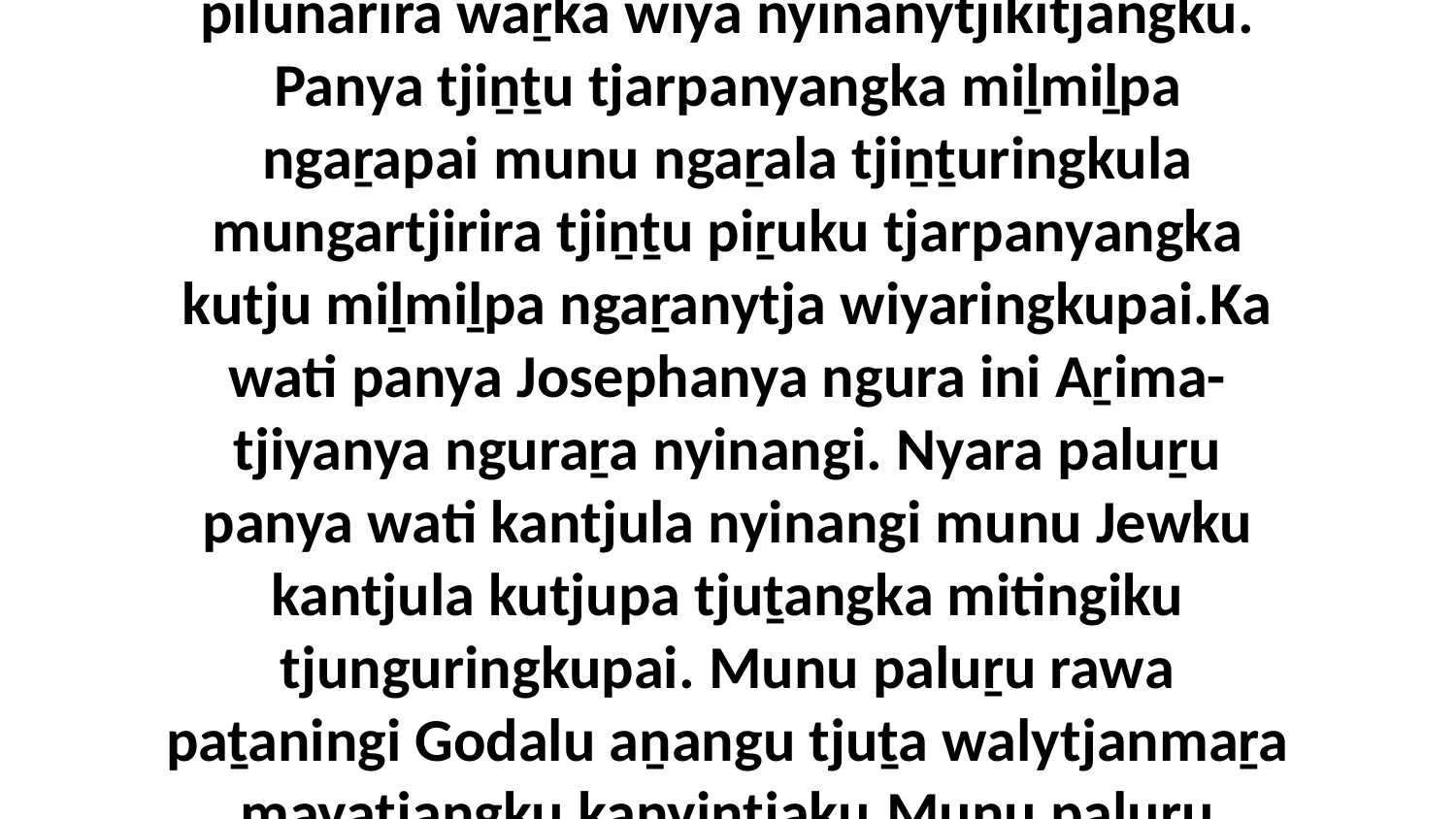

42-43 Ka tjiṉṯu nyanga paluṟu Friday Jesunya ilunytja, ka panyaya Jew tjuṯangku tjiṉṯu nyanga palula kutjupa kutjupa tjuṯa ngaṉmanytju palyaṟa wantipai mungawinkiku tjiṉṯu tjarpanyangka pilunarira waṟka wiya nyinanytjikitjangku. Panya tjiṉṯu tjarpanyangka miḻmiḻpa ngaṟapai munu ngaṟala tjiṉṯuringkula mungartjirira tjiṉṯu piṟuku tjarpanyangka kutju miḻmiḻpa ngaṟanytja wiyaringkupai.Ka wati panya Josephanya ngura ini Aṟima-tjiyanya nguraṟa nyinangi. Nyara paluṟu panya wati kantjula nyinangi munu Jewku kantjula kutjupa tjuṯangka mitingiku tjunguringkupai. Munu paluṟu rawa paṯaningi Godalu aṉangu tjuṯa walytjanmaṟa mayatjangku kanyintjaku.Munu paluṟu Jesunya ilunyangka nyakula kuliningi munu mungartjirinytjaku-tawara mapalku anu Pilate-alakutu munu palula rapangku ngatjinu Jesunya puntu puṉunguṟu mantjintjikitjangku.